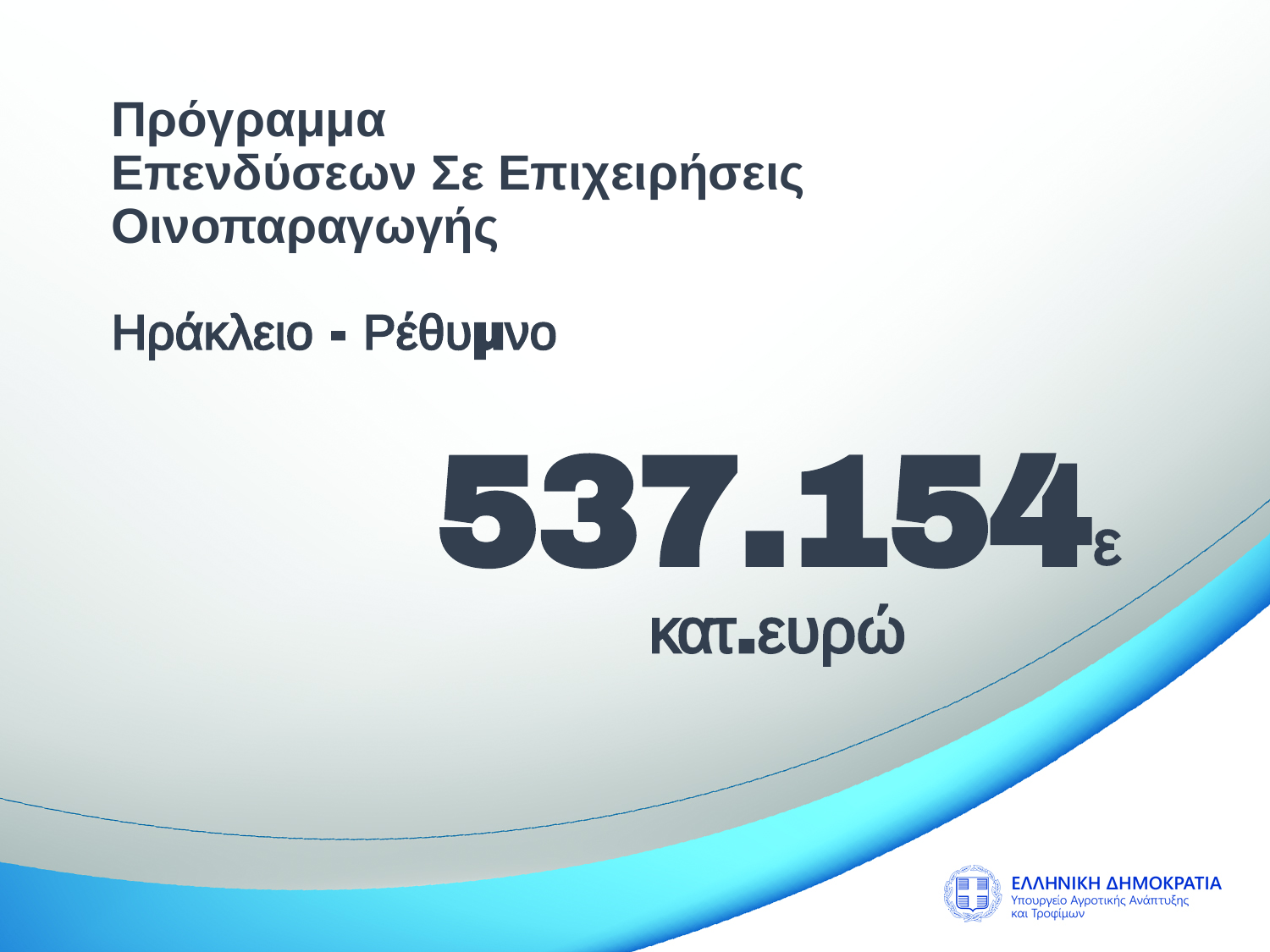

Πρόγραμμα
Επενδύσεων Σε Επιχειρήσεις Οινοπαραγωγής

Ηράκλειο - Ρέθυμνο

537.154εκατ.ευρώ